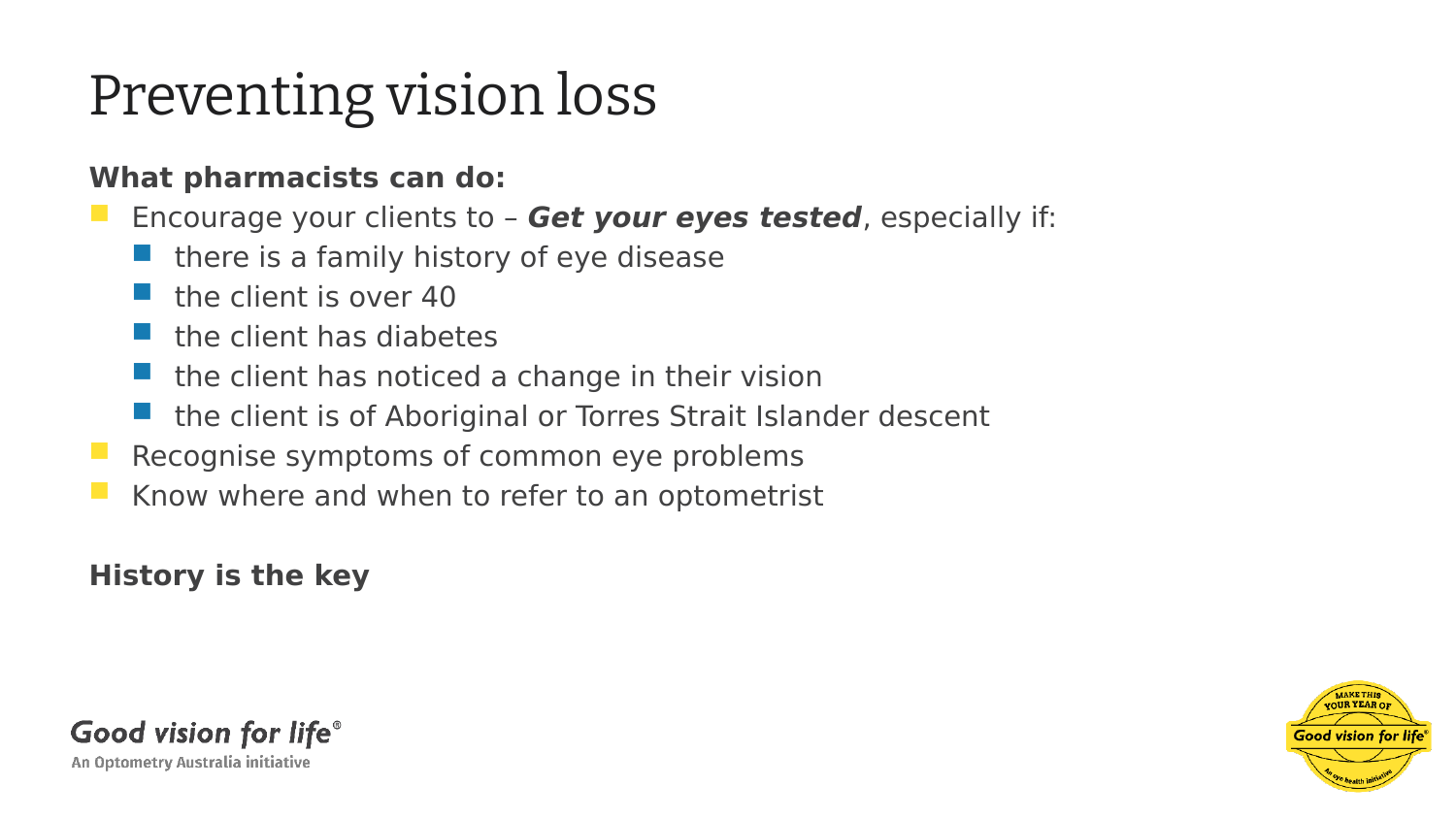

# Preventing vision loss
What pharmacists can do:
Encourage your clients to – Get your eyes tested, especially if:
there is a family history of eye disease
the client is over 40
the client has diabetes
the client has noticed a change in their vision
the client is of Aboriginal or Torres Strait Islander descent
Recognise symptoms of common eye problems
Know where and when to refer to an optometrist

History is the key